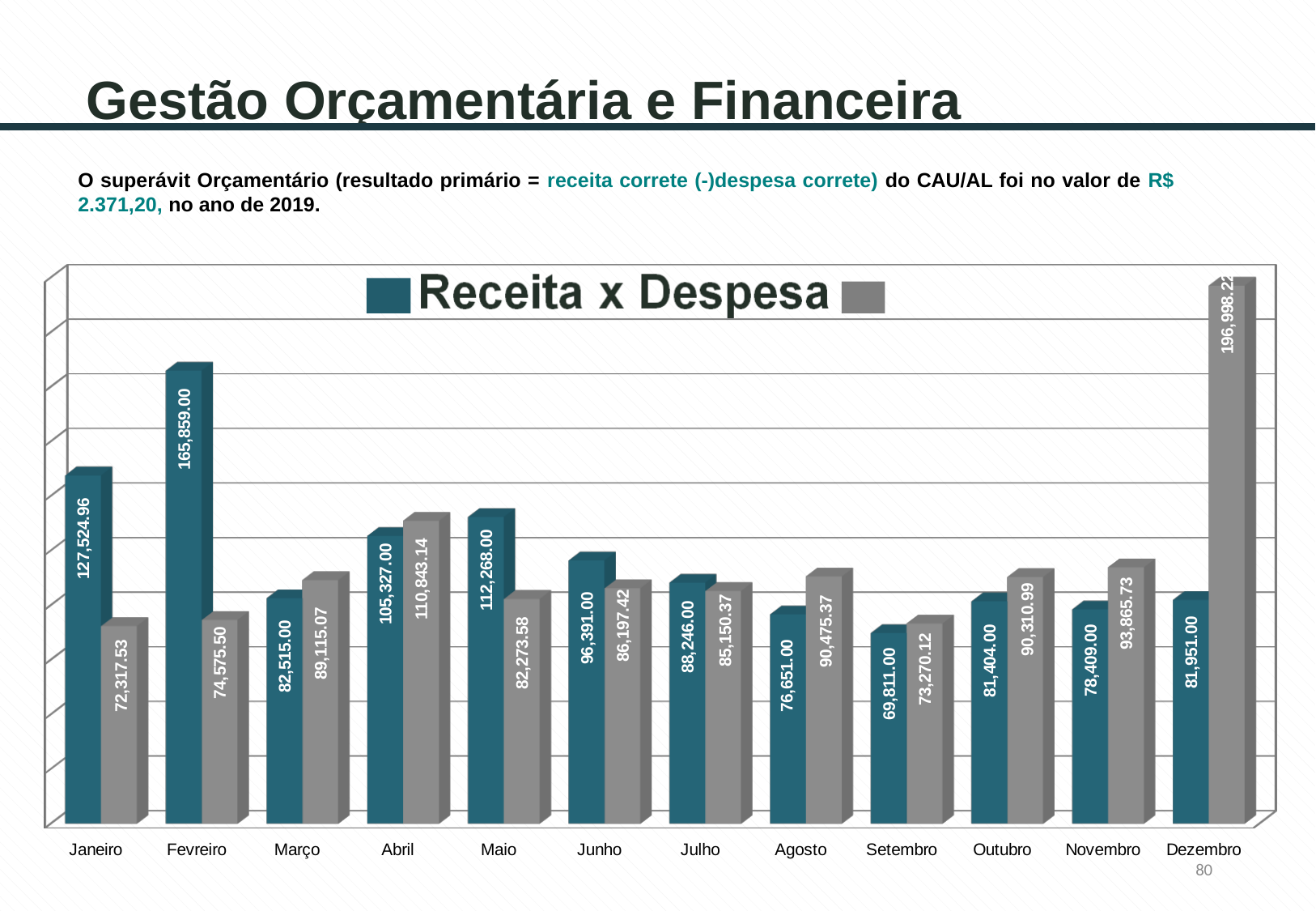

# Gestão Orçamentária e Financeira

O superávit Orçamentário (resultado primário = receita correte (-)despesa correte) do CAU/AL foi no valor de R$ 2.371,20, no ano de 2019.

[unsupported chart]

### Chart

| Category |
|---|
80